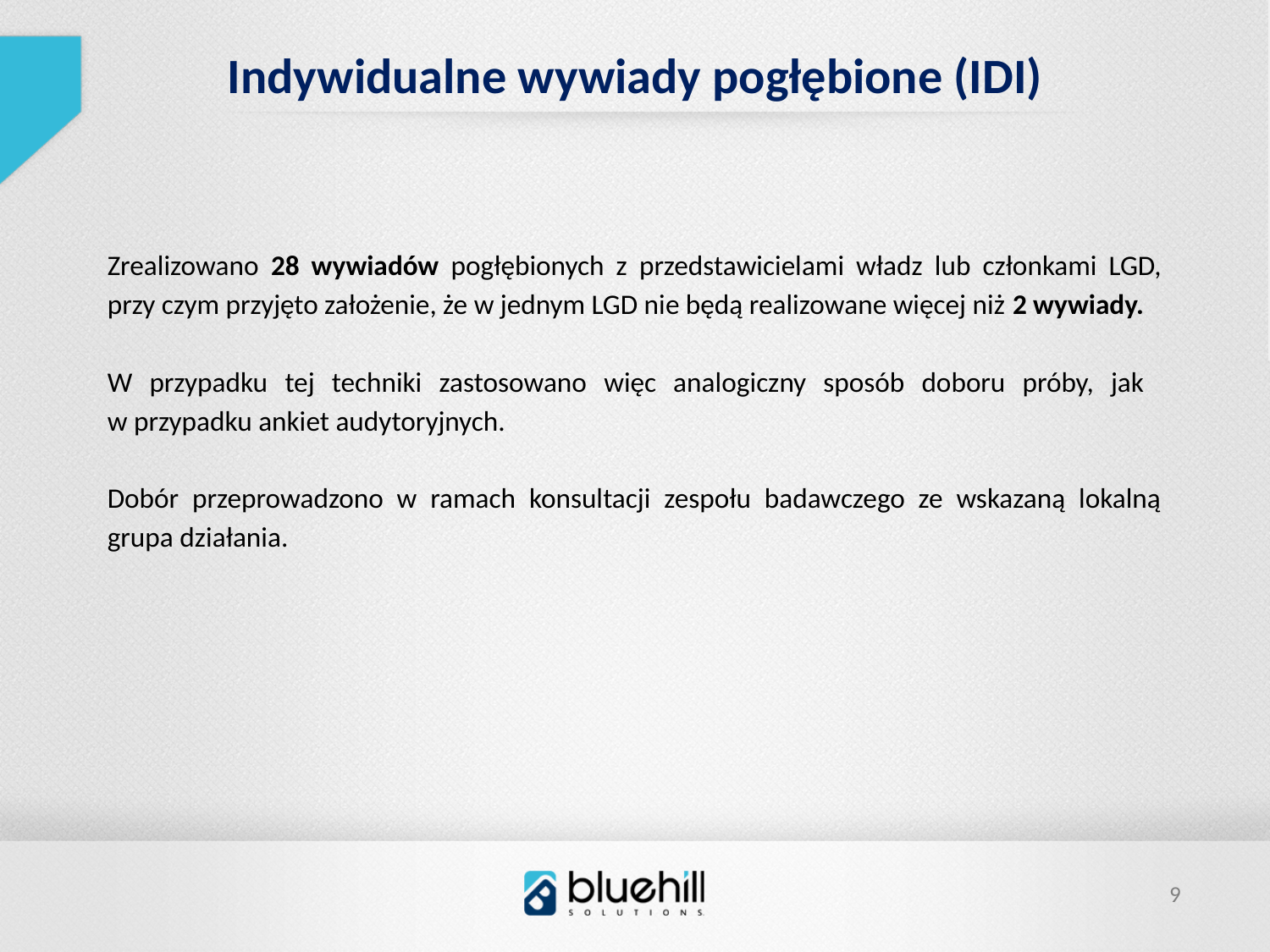

Indywidualne wywiady pogłębione (IDI)
Zrealizowano 28 wywiadów pogłębionych z przedstawicielami władz lub członkami LGD, przy czym przyjęto założenie, że w jednym LGD nie będą realizowane więcej niż 2 wywiady.

W przypadku tej techniki zastosowano więc analogiczny sposób doboru próby, jak
w przypadku ankiet audytoryjnych.

Dobór przeprowadzono w ramach konsultacji zespołu badawczego ze wskazaną lokalną grupa działania.